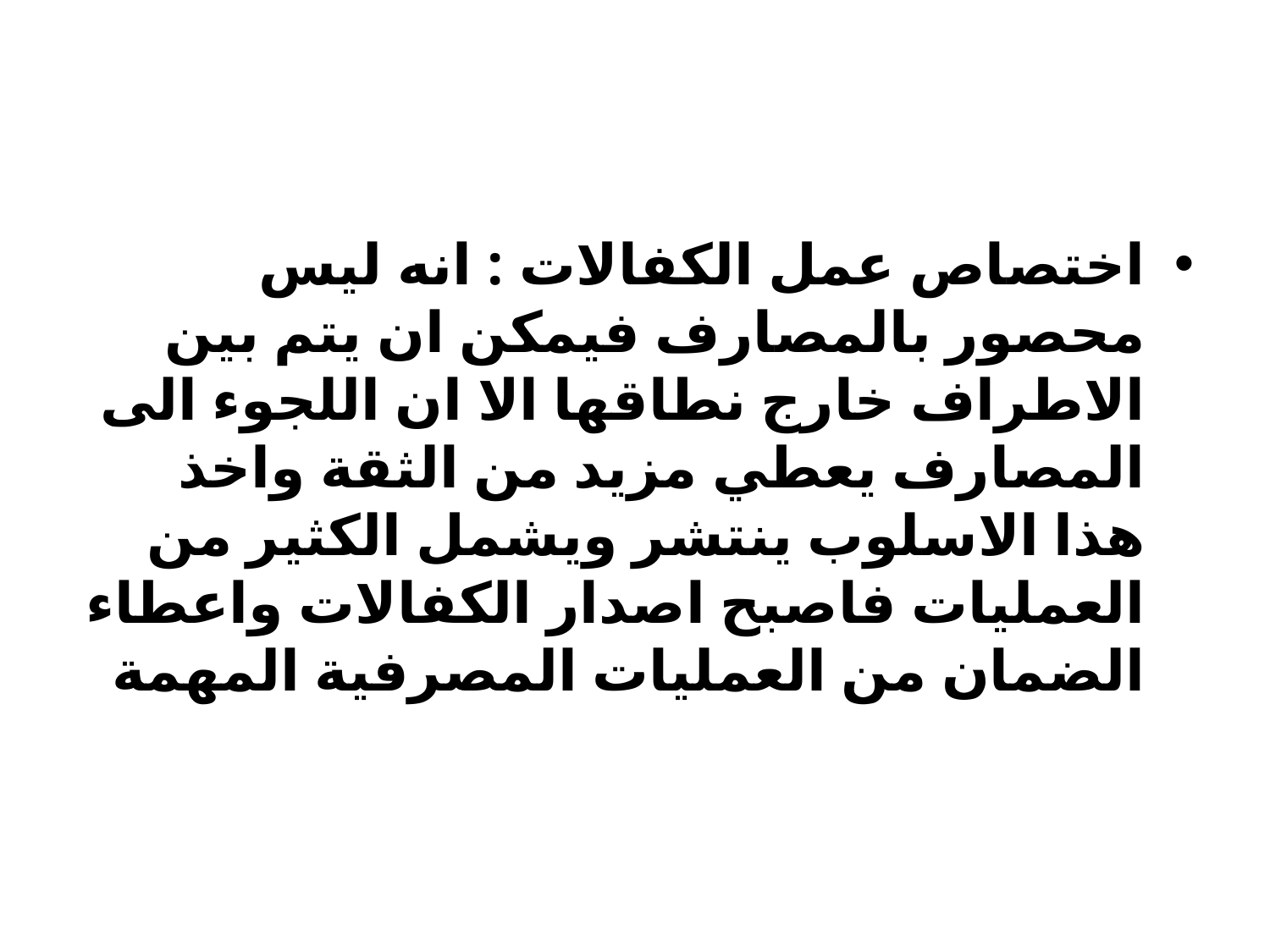

#
اختصاص عمل الكفالات : انه ليس محصور بالمصارف فيمكن ان يتم بين الاطراف خارج نطاقها الا ان اللجوء الى المصارف يعطي مزيد من الثقة واخذ هذا الاسلوب ينتشر ويشمل الكثير من العمليات فاصبح اصدار الكفالات واعطاء الضمان من العمليات المصرفية المهمة